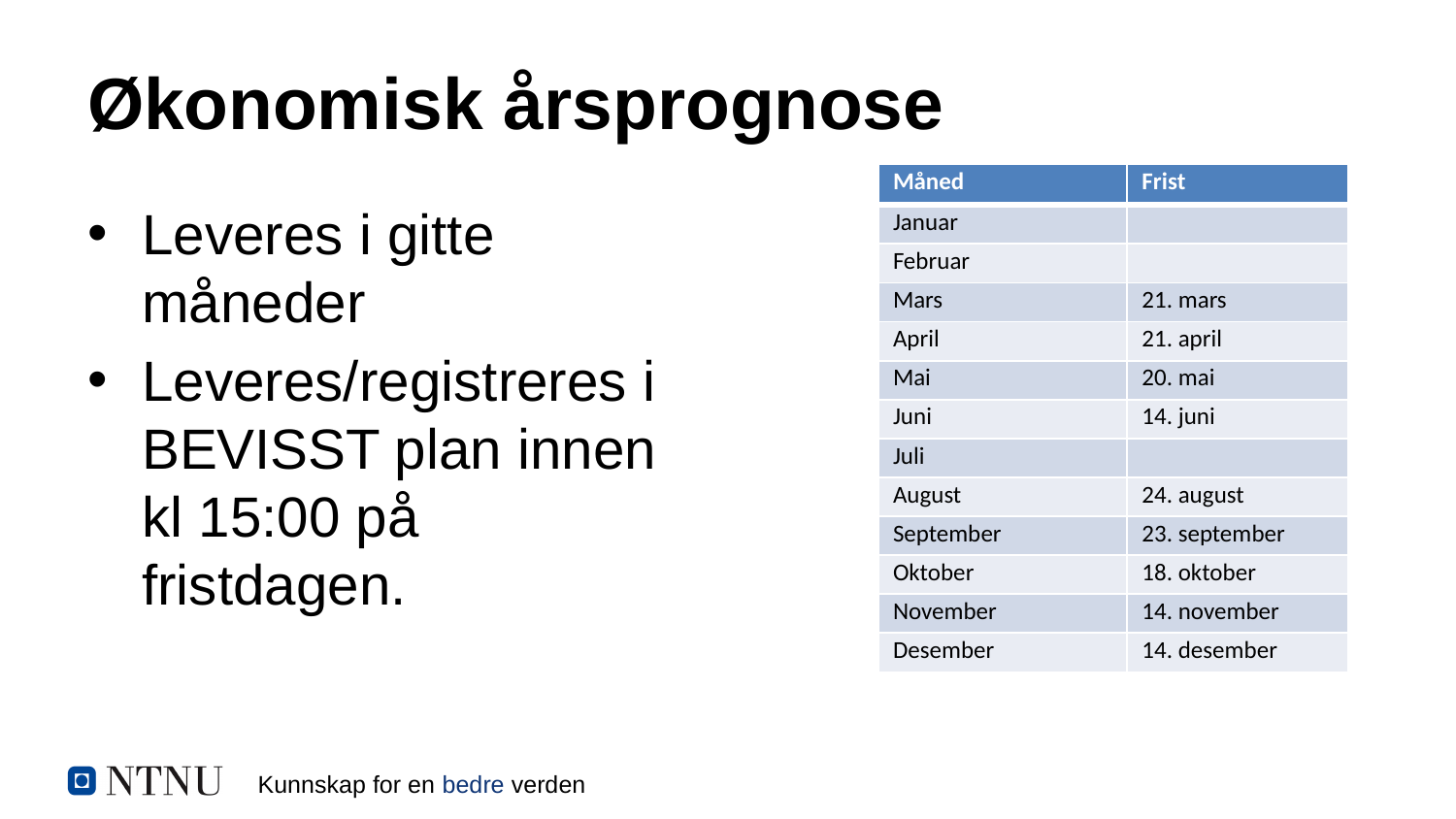

# Økonomisk årsprognose
| Måned | Frist |
| --- | --- |
| Januar |  |
| Februar |  |
| Mars | 21. mars |
| April | 21. april |
| Mai | 20. mai |
| Juni | 14. juni |
| Juli |  |
| August | 24. august |
| September | 23. september |
| Oktober | 18. oktober |
| November | 14. november |
| Desember | 14. desember |
Leveres i gitte måneder
Leveres/registreres i BEVISST plan innen kl 15:00 på fristdagen.